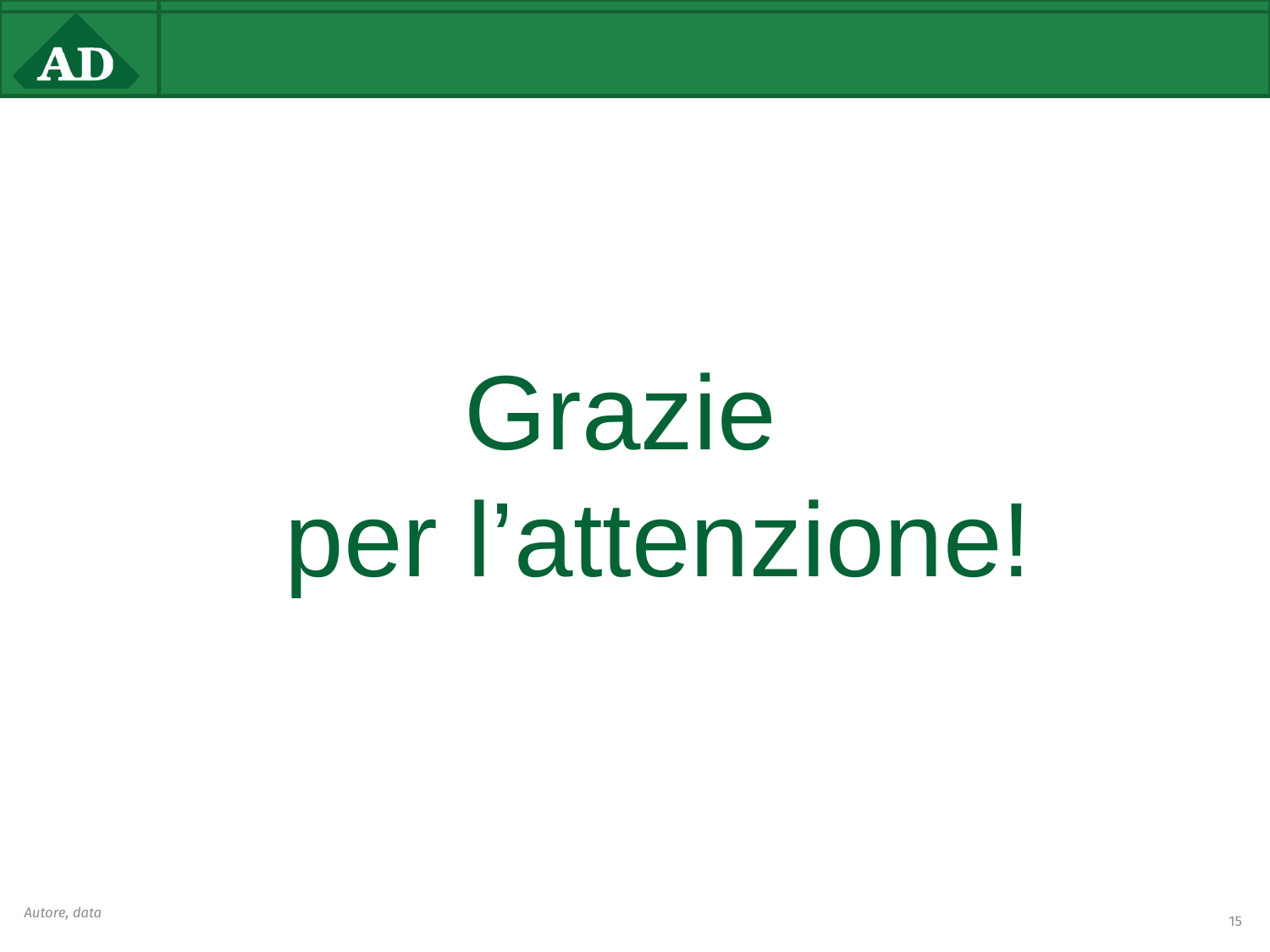

#

Grazie
per l’attenzione!
Autore, data

15